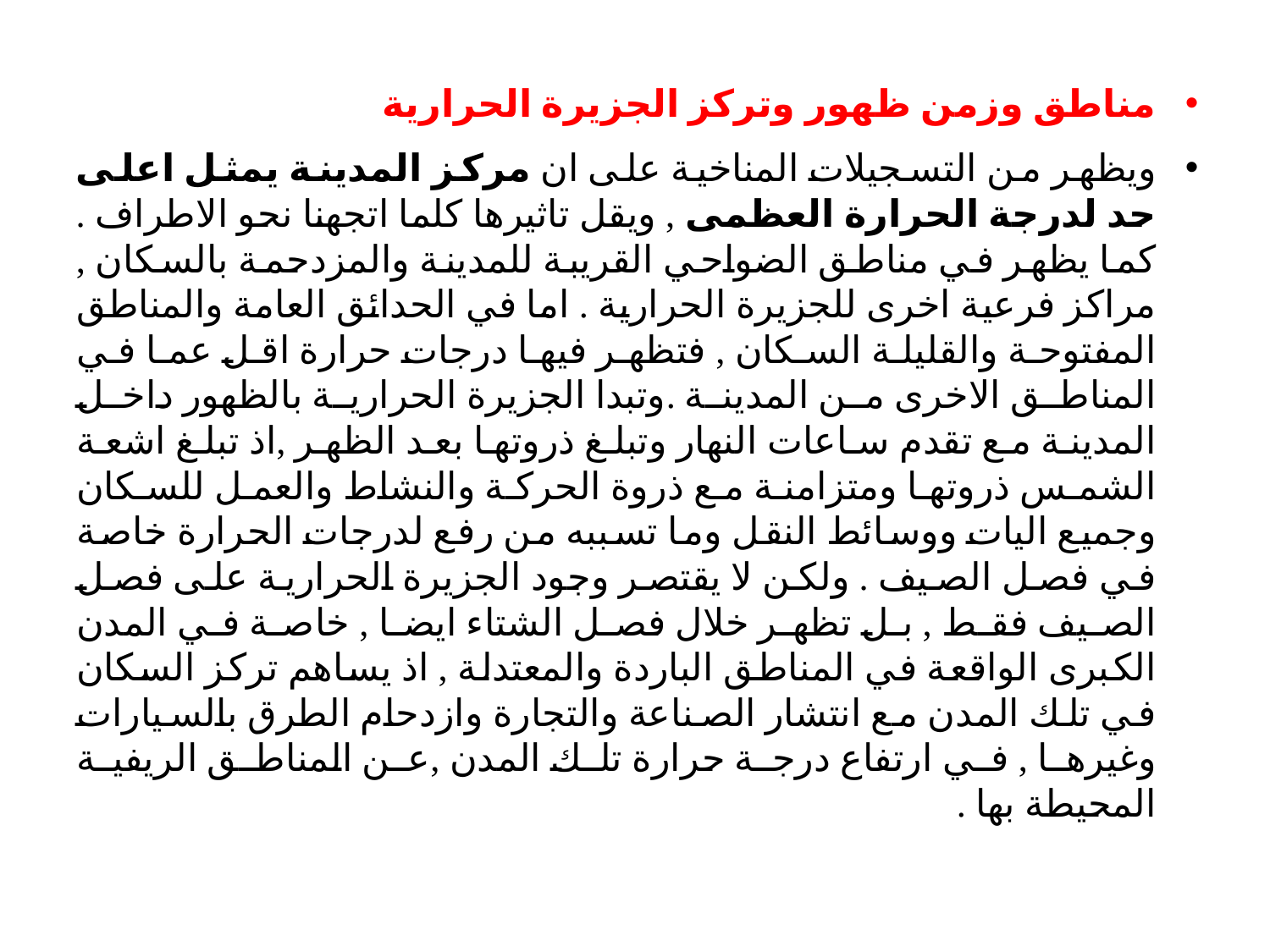

مناطق وزمن ظهور وتركز الجزيرة الحرارية
ويظهر من التسجيلات المناخية على ان مركز المدينة يمثل اعلى حد لدرجة الحرارة العظمى , ويقل تاثيرها كلما اتجهنا نحو الاطراف . كما يظهر في مناطق الضواحي القريبة للمدينة والمزدحمة بالسكان , مراكز فرعية اخرى للجزيرة الحرارية . اما في الحدائق العامة والمناطق المفتوحة والقليلة السكان , فتظهر فيها درجات حرارة اقل عما في المناطق الاخرى من المدينة .وتبدا الجزيرة الحرارية بالظهور داخل المدينة مع تقدم ساعات النهار وتبلغ ذروتها بعد الظهر ,اذ تبلغ اشعة الشمس ذروتها ومتزامنة مع ذروة الحركة والنشاط والعمل للسكان وجميع اليات ووسائط النقل وما تسببه من رفع لدرجات الحرارة خاصة في فصل الصيف . ولكن لا يقتصر وجود الجزيرة الحرارية على فصل الصيف فقط , بل تظهر خلال فصل الشتاء ايضا , خاصة في المدن الكبرى الواقعة في المناطق الباردة والمعتدلة , اذ يساهم تركز السكان في تلك المدن مع انتشار الصناعة والتجارة وازدحام الطرق بالسيارات وغيرها , في ارتفاع درجة حرارة تلك المدن ,عن المناطق الريفية المحيطة بها .